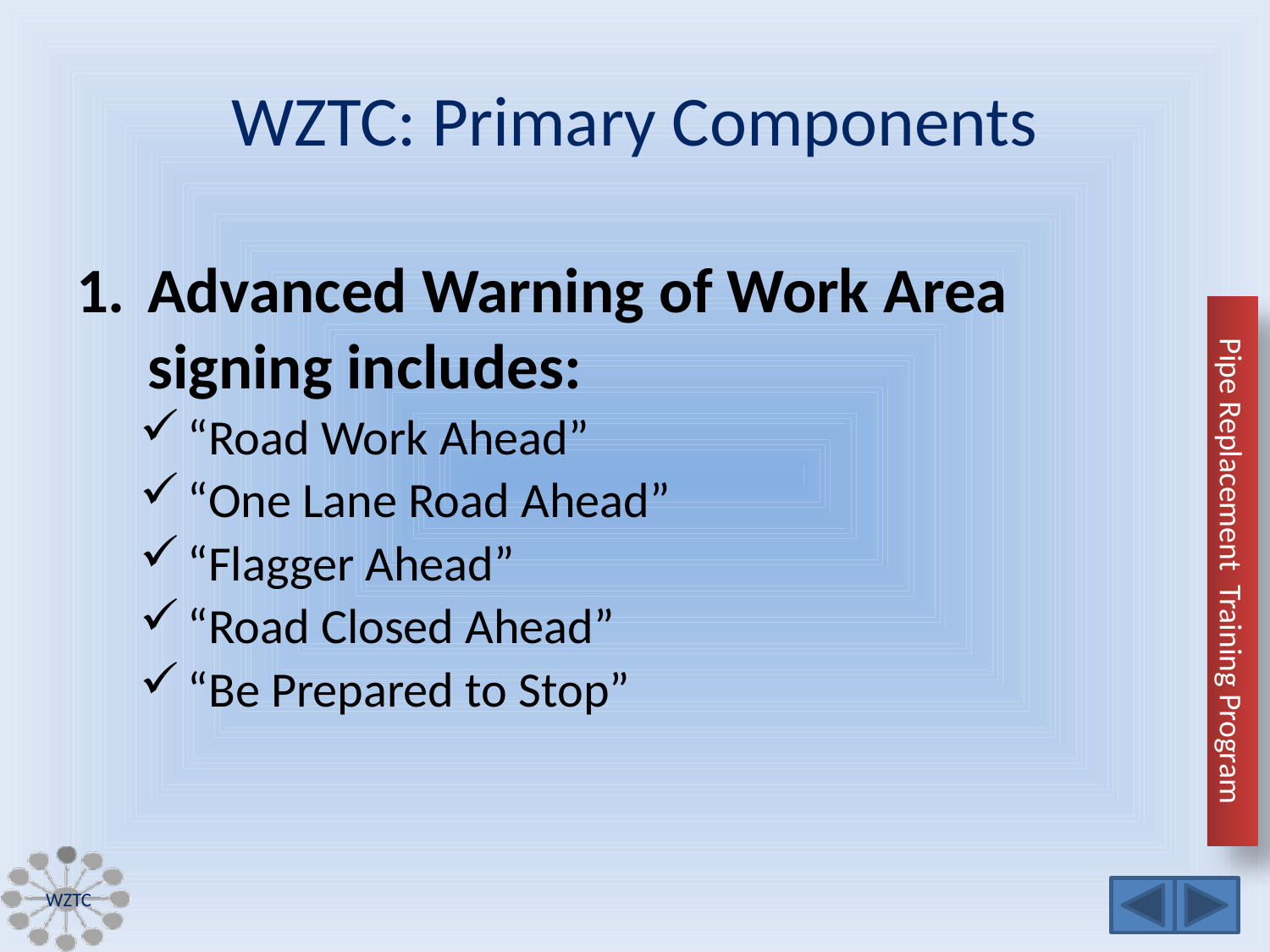

# WZTC: Primary Components
Advanced Warning of Work Area signing includes:
“Road Work Ahead”
“One Lane Road Ahead”
“Flagger Ahead”
“Road Closed Ahead”
“Be Prepared to Stop”

WZTC